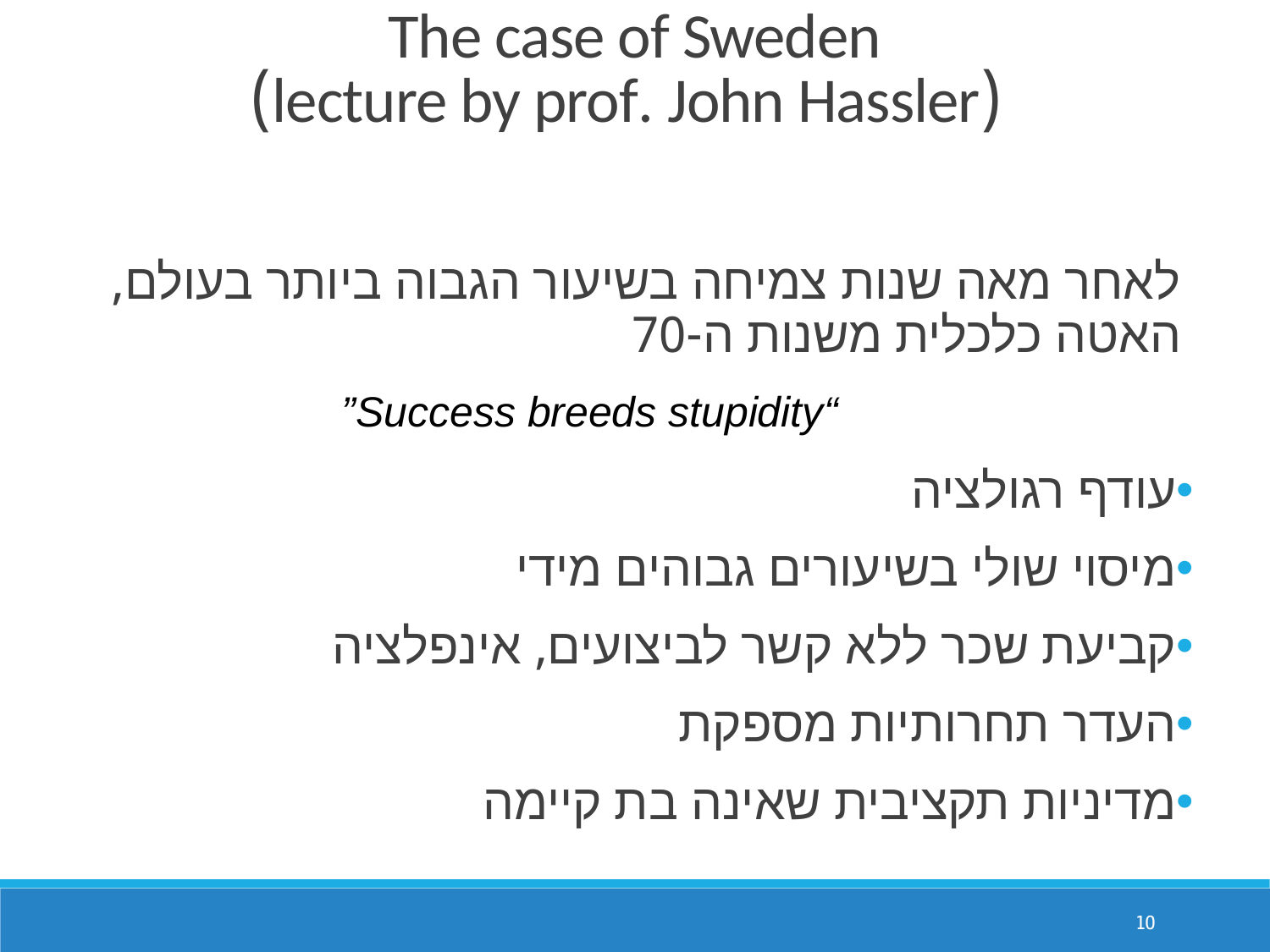

The case of Sweden
(lecture by prof. John Hassler)

לאחר מאה שנות צמיחה בשיעור הגבוה ביותר בעולם, האטה כלכלית משנות ה-70

עודף רגולציה
מיסוי שולי בשיעורים גבוהים מידי
קביעת שכר ללא קשר לביצועים, אינפלציה
העדר תחרותיות מספקת
מדיניות תקציבית שאינה בת קיימה

“Success breeds stupidity”
10